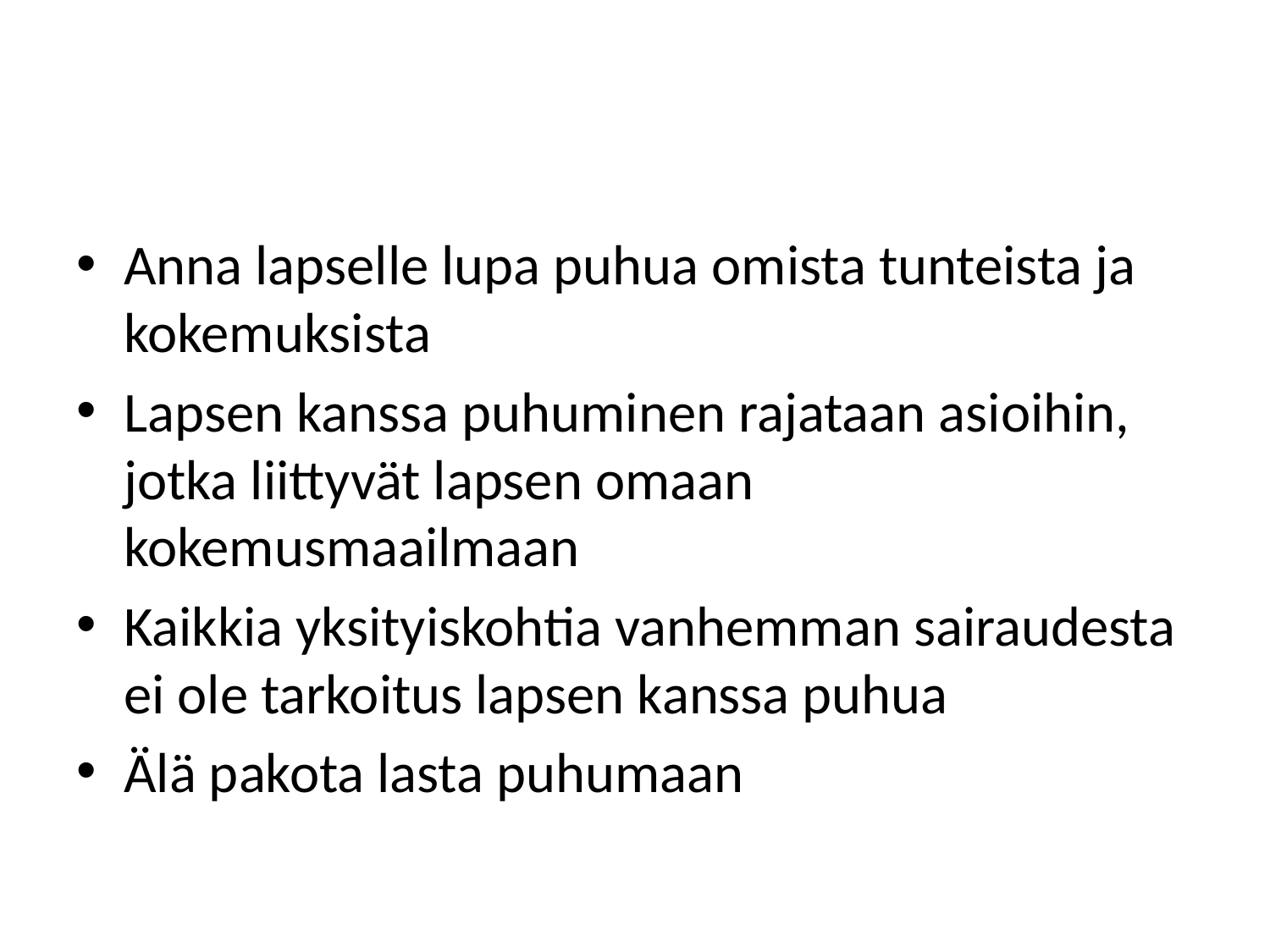

#
Anna lapselle lupa puhua omista tunteista ja kokemuksista
Lapsen kanssa puhuminen rajataan asioihin, jotka liittyvät lapsen omaan kokemusmaailmaan
Kaikkia yksityiskohtia vanhemman sairaudesta ei ole tarkoitus lapsen kanssa puhua
Älä pakota lasta puhumaan